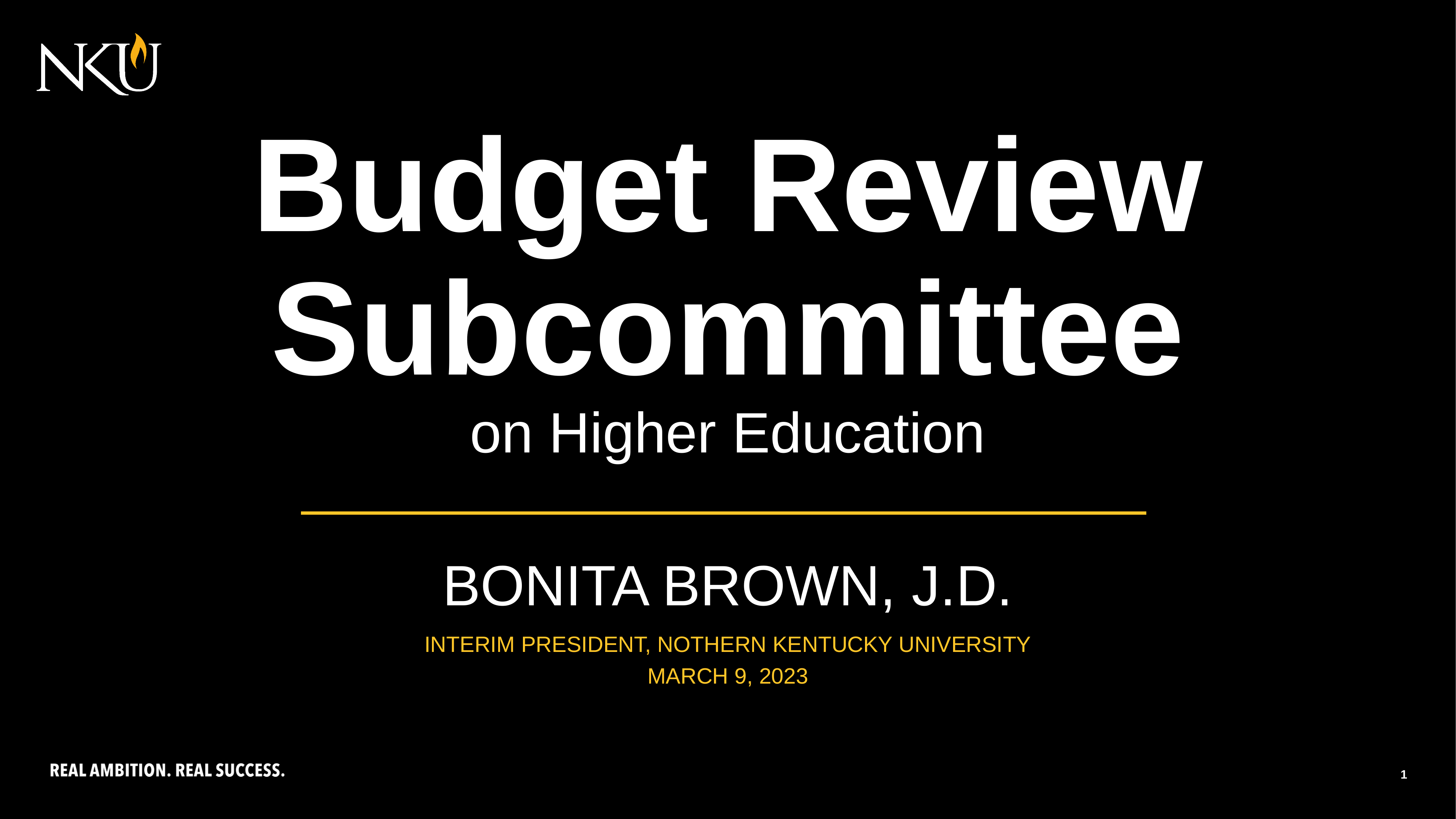

Budget Review
Subcommittee
on Higher Education

BONITA BROWN, J.D.
INTERIM PRESIDENT, NOTHERN KENTUCKY UNIVERSITY
MARCH 9, 2023